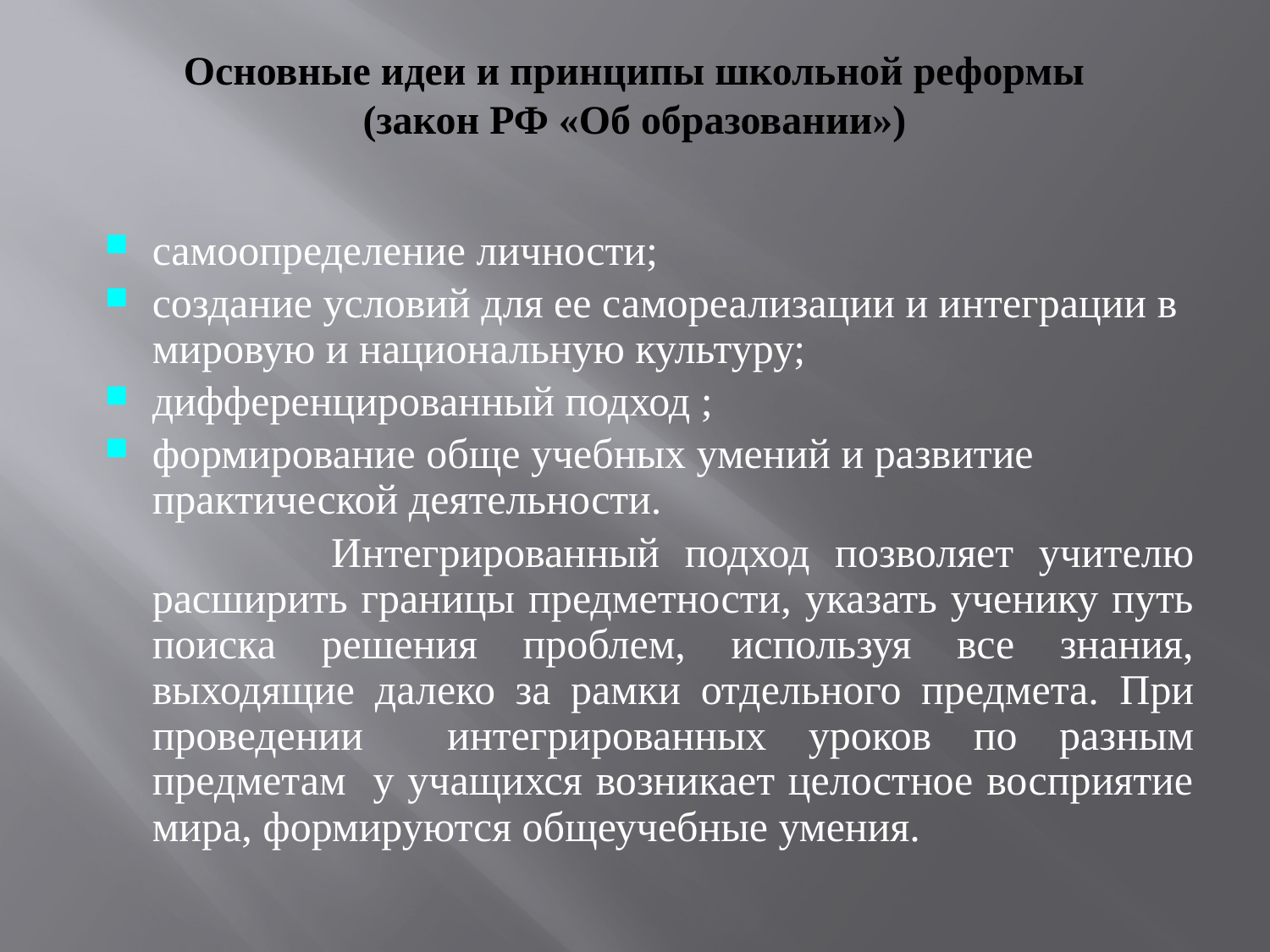

# Основные идеи и принципы школьной реформы (закон РФ «Об образовании»)
самоопределение личности;
создание условий для ее самореализации и интеграции в мировую и национальную культуру;
дифференцированный подход ;
формирование обще учебных умений и развитие практической деятельности.
         Интегрированный подход позволяет учителю расширить границы предметности, указать ученику путь поиска решения проблем, используя все знания, выходящие далеко за рамки отдельного предмета. При проведении  интегрированных уроков по разным предметам  у учащихся возникает целостное восприятие мира, формируются общеучебные умения.